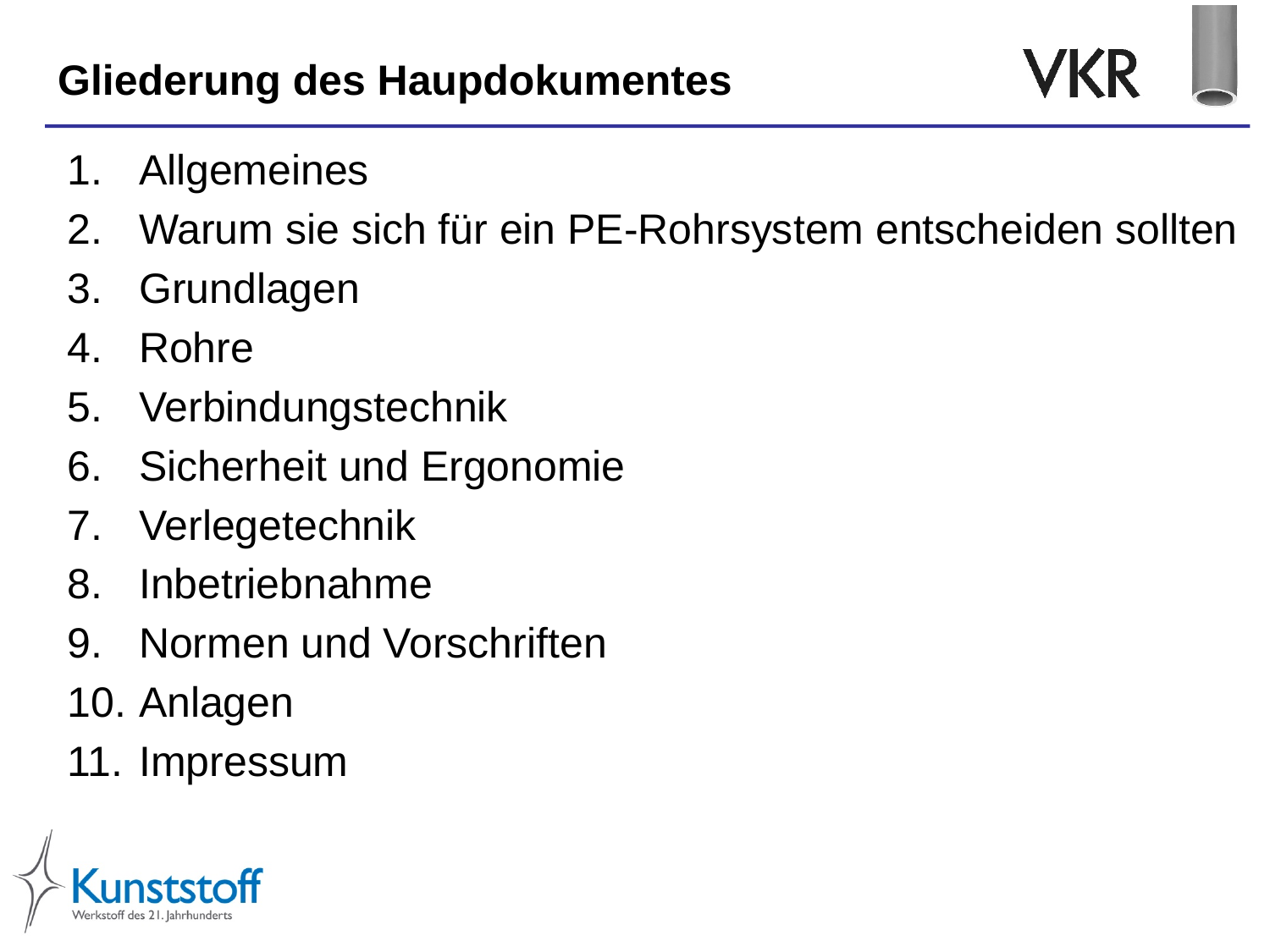

# Gliederung des Haupdokumentes
Allgemeines
Warum sie sich für ein PE-Rohrsystem entscheiden sollten
Grundlagen
Rohre
Verbindungstechnik
Sicherheit und Ergonomie
Verlegetechnik
Inbetriebnahme
Normen und Vorschriften
Anlagen
Impressum